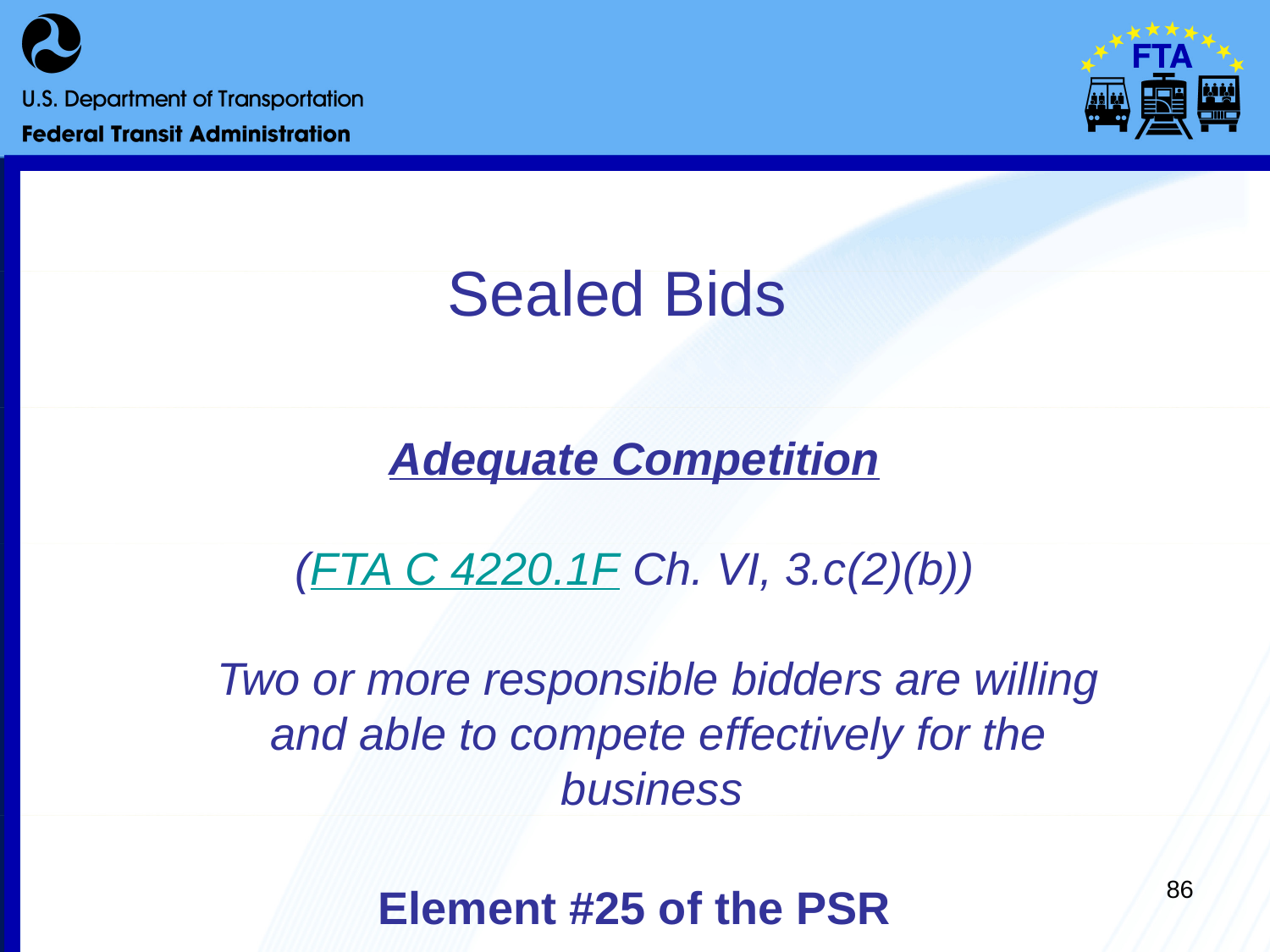

# Sealed Bids
Adequate Competition

(FTA C 4220.1F Ch. VI, 3.c(2)(b))

	Two or more responsible bidders are willing and able to compete effectively for the business

Element #25 of the PSR

86